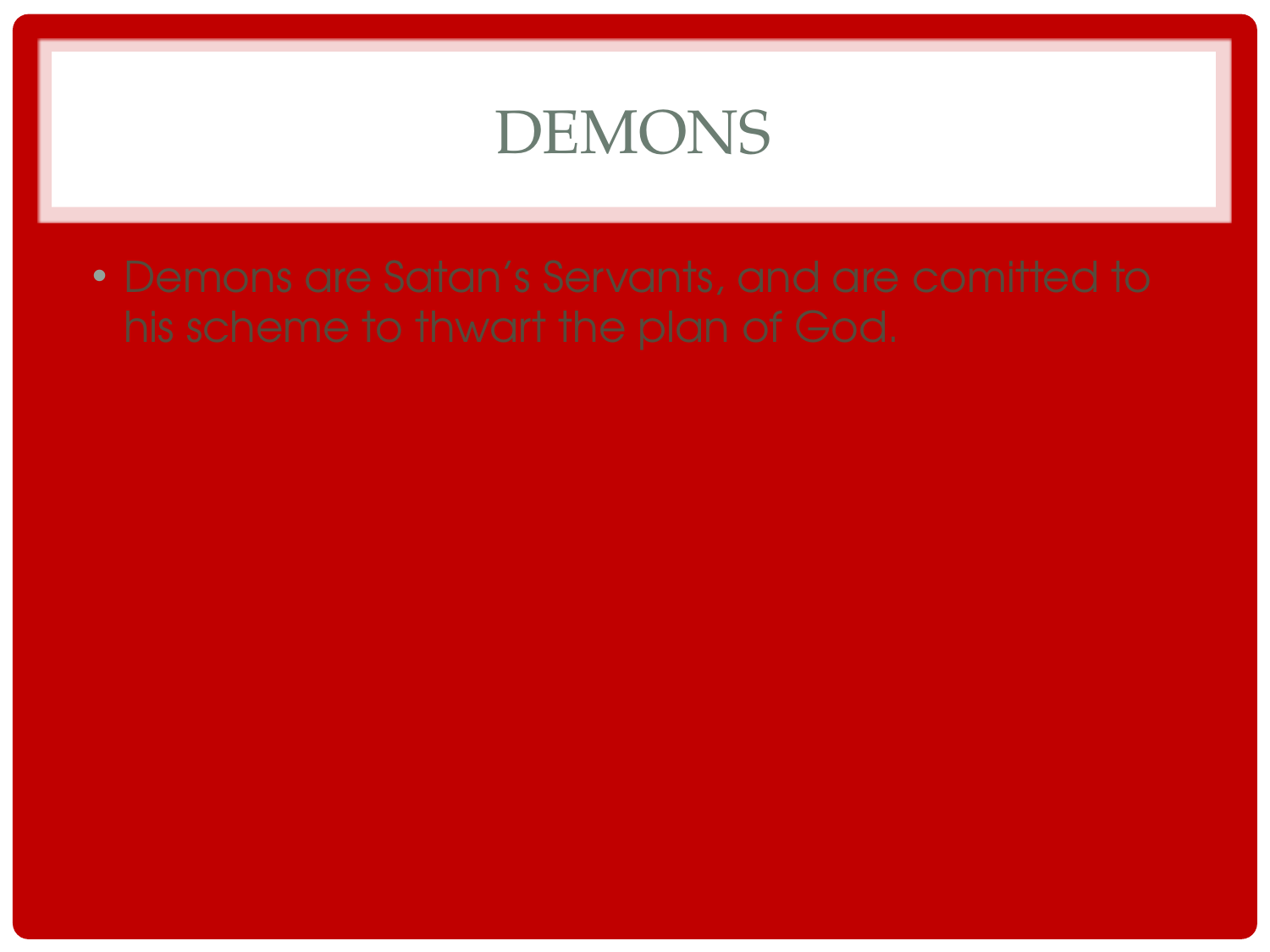

# Demons
Demons are Satan’s Servants, and are comitted to his scheme to thwart the plan of God.